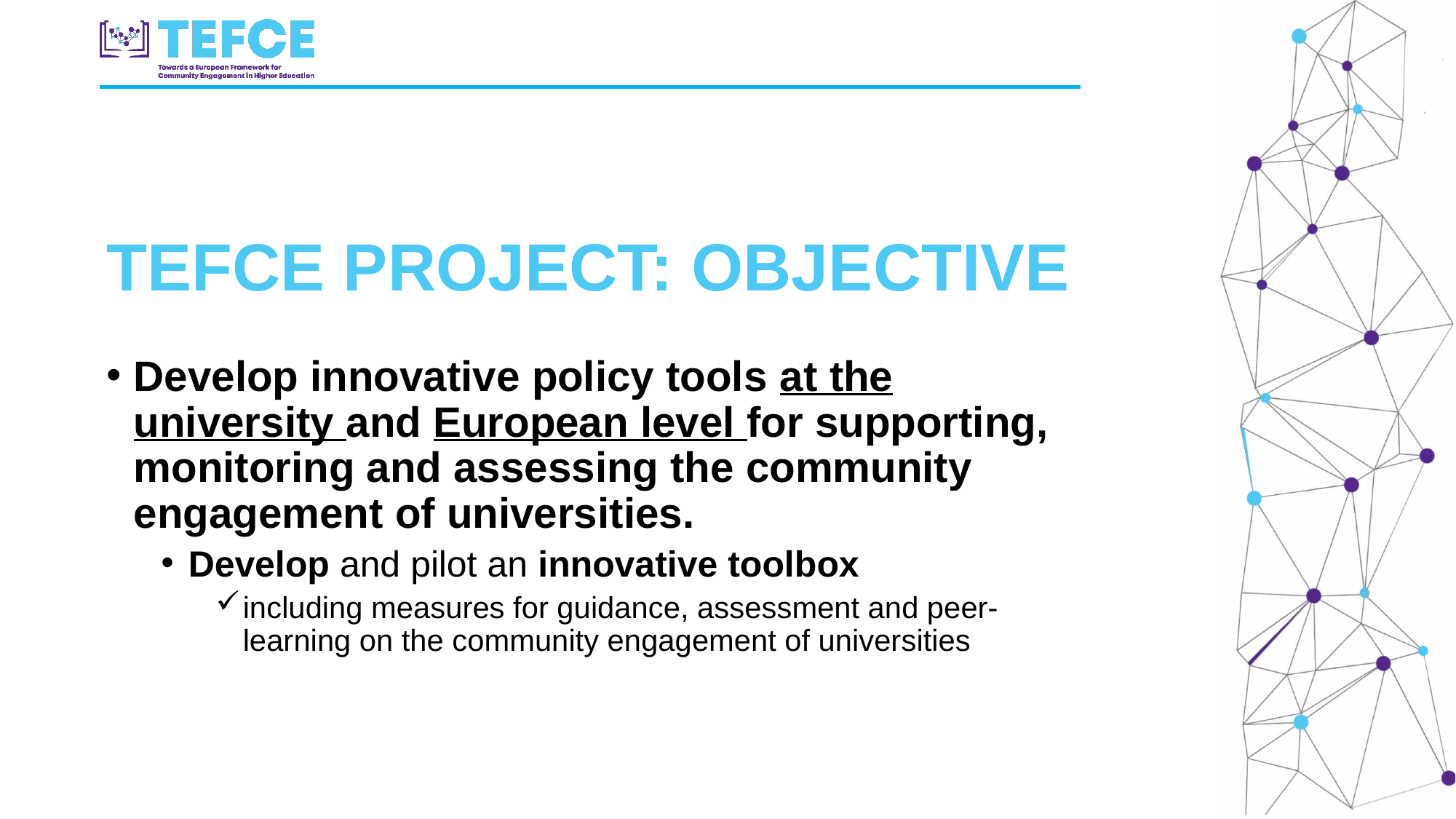

TEFCE PROJECT: OBJECTIVE
Develop innovative policy tools at the university and European level for supporting, monitoring and assessing the community engagement of universities.
Develop and pilot an innovative toolbox
including measures for guidance, assessment and peer-learning on the community engagement of universities